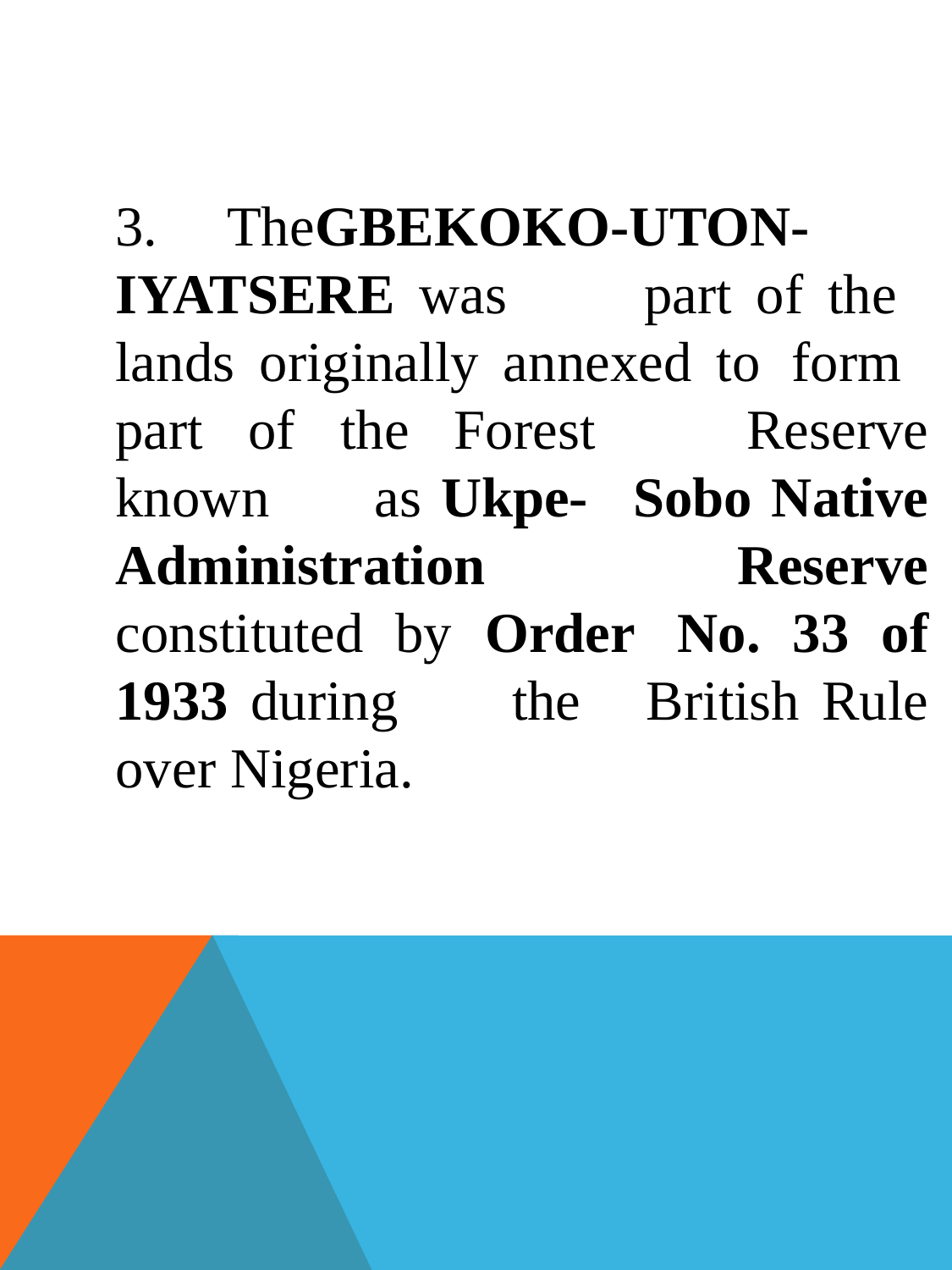

3.	TheGBEKOKO-UTON-	IYATSERE was 	part of the 	lands originally annexed to 	form 	part of the Forest 	Reserve known 	as Ukpe-	Sobo Native Administration 	Reserve constituted by Order 	No. 33 of 1933 during 	the 	British Rule over Nigeria.